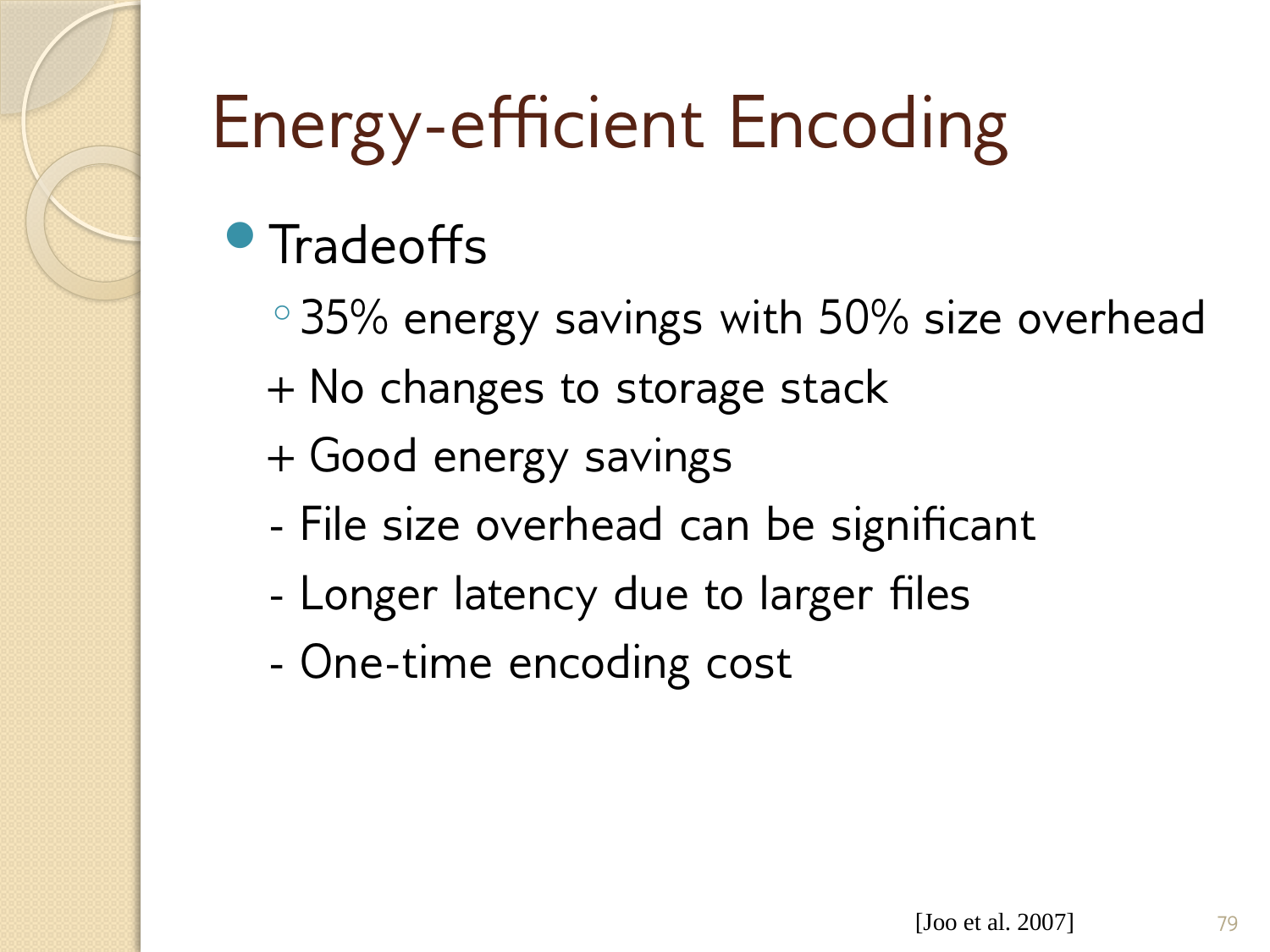

# Energy-efficient Encoding
Tradeoffs
35% energy savings with 50% size overhead
+ No changes to storage stack
+ Good energy savings
- File size overhead can be significant
- Longer latency due to larger files
- One-time encoding cost

[Joo et al. 2007]
79